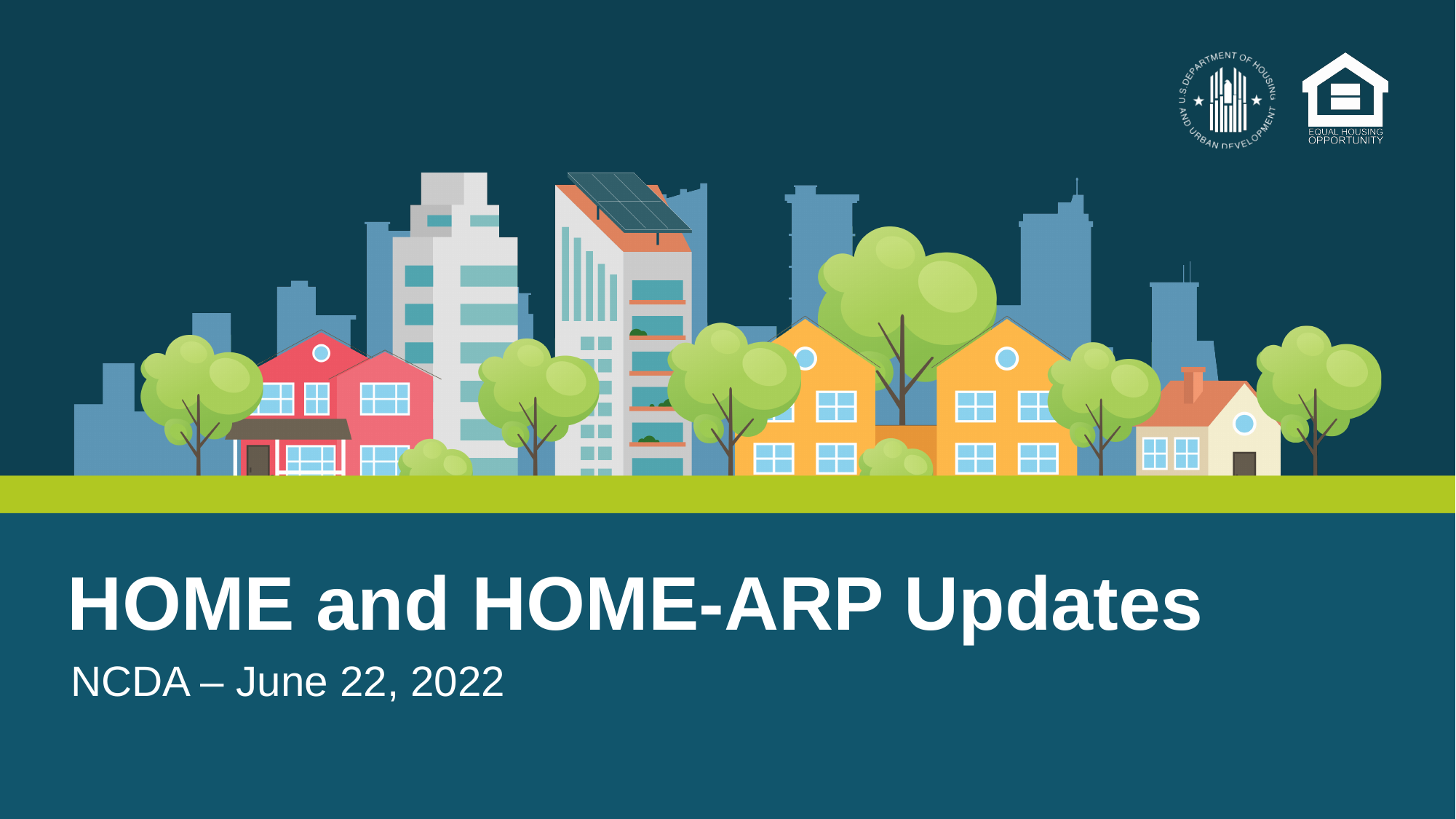

# HOME and HOME-ARP Updates
NCDA – June 22, 2022